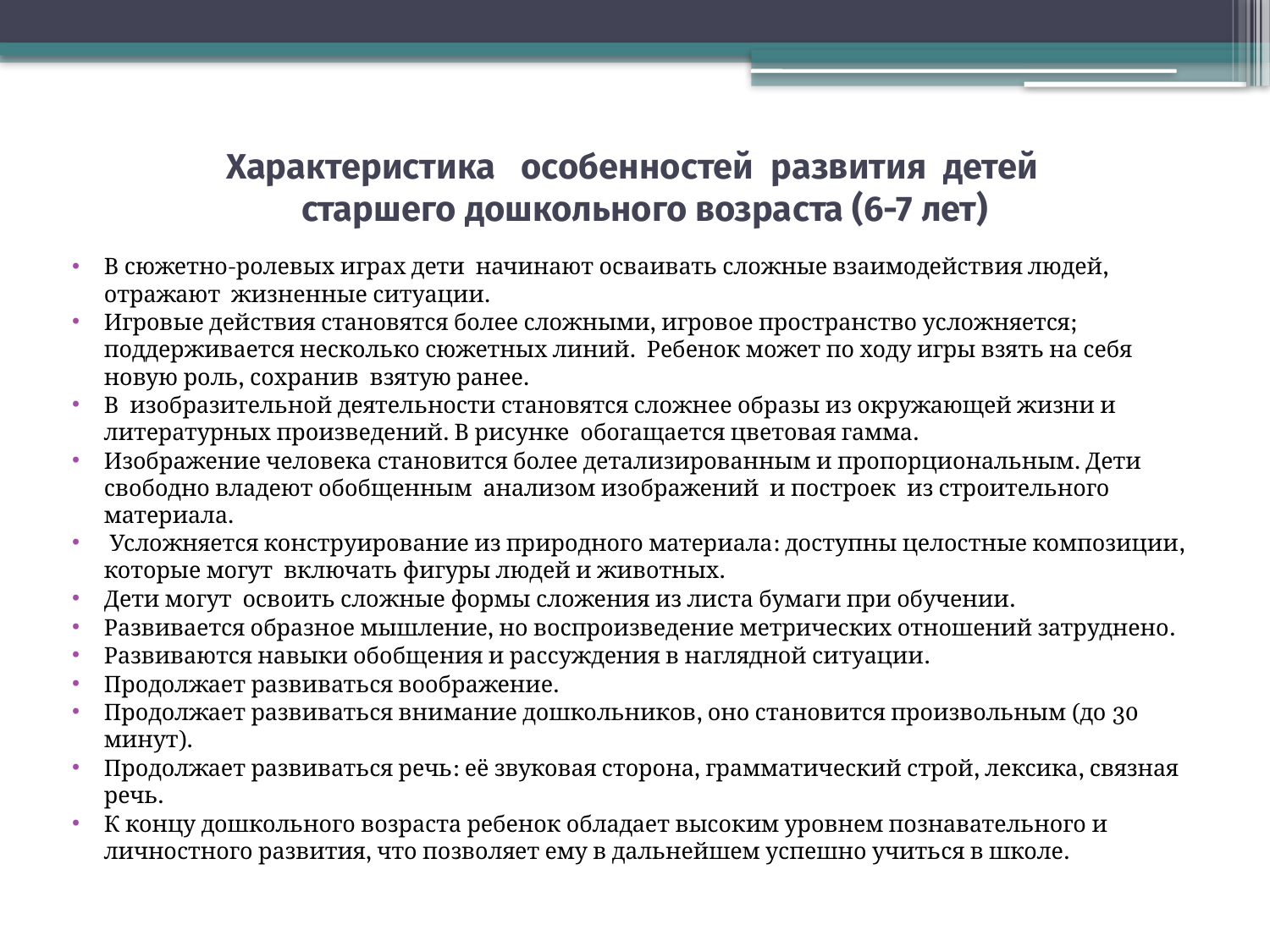

# Характеристика   особенностей  развития  детей старшего дошкольного возраста (6-7 лет)
В сюжетно-ролевых играх дети  начинают осваивать сложные взаимодействия людей, отражают  жизненные ситуации.
Игровые действия становятся более сложными, игровое пространство усложняется; поддерживается несколько сюжетных линий.  Ребенок может по ходу игры взять на себя новую роль, сохранив  взятую ранее.
В  изобразительной деятельности становятся сложнее образы из окружающей жизни и литературных произведений. В рисунке  обогащается цветовая гамма.
Изображение человека становится более детализированным и пропорциональным. Дети свободно владеют обобщенным  анализом изображений  и построек  из строительного материала.
 Усложняется конструирование из природного материала: доступны целостные композиции, которые могут  включать фигуры людей и животных.
Дети могут  освоить сложные формы сложения из листа бумаги при обучении.
Развивается образное мышление, но воспроизведение метрических отношений затруднено.
Развиваются навыки обобщения и рассуждения в наглядной ситуации.
Продолжает развиваться воображение.
Продолжает развиваться внимание дошкольников, оно становится произвольным (до 30 минут).
Продолжает развиваться речь: её звуковая сторона, грамматический строй, лексика, связная речь.
К концу дошкольного возраста ребенок обладает высоким уровнем познавательного и личностного развития, что позволяет ему в дальнейшем успешно учиться в школе.